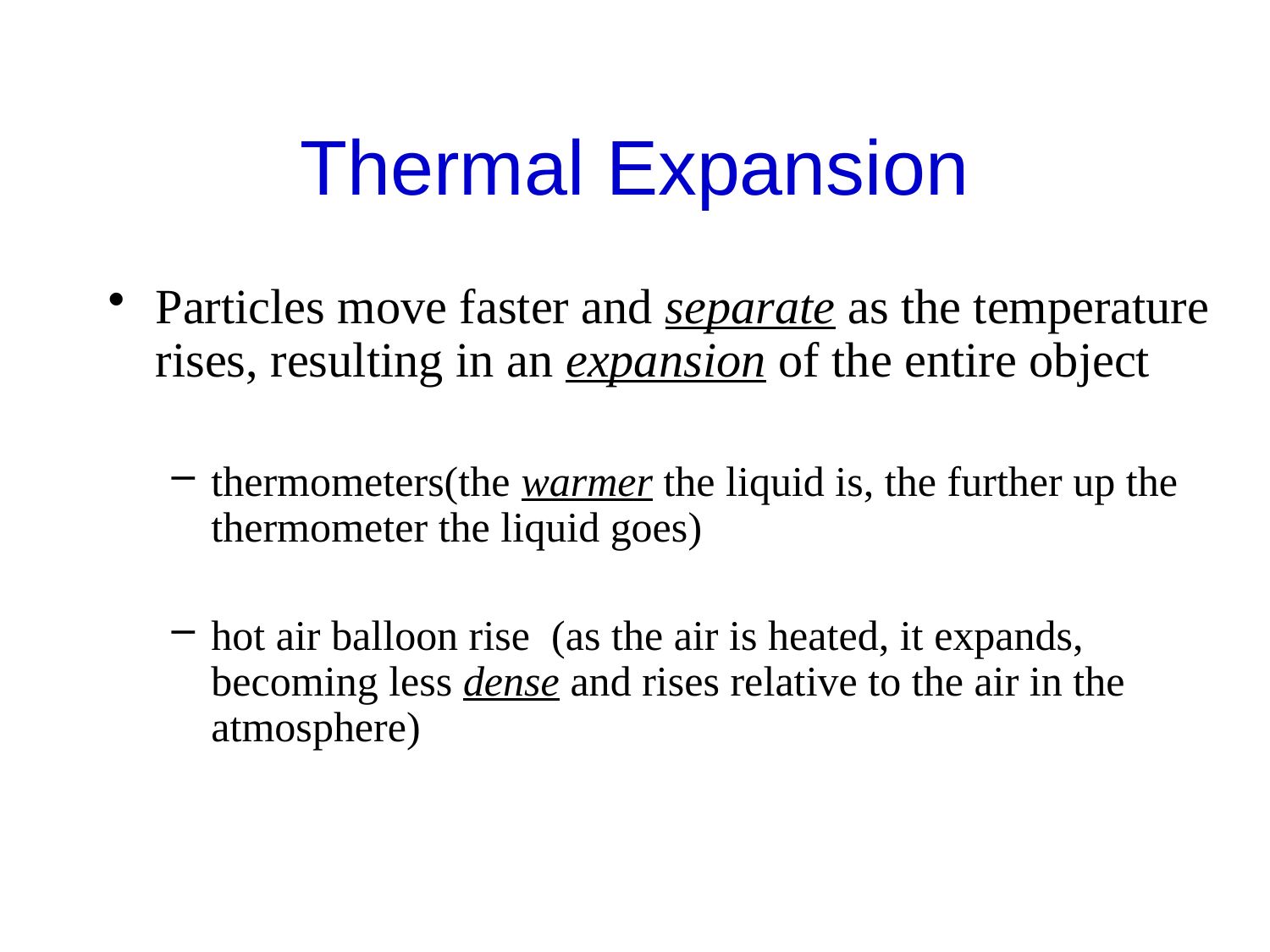

# Thermal Expansion
Particles move faster and separate as the temperature rises, resulting in an expansion of the entire object

thermometers(the warmer the liquid is, the further up the thermometer the liquid goes)

hot air balloon rise  (as the air is heated, it expands, becoming less dense and rises relative to the air in the atmosphere)